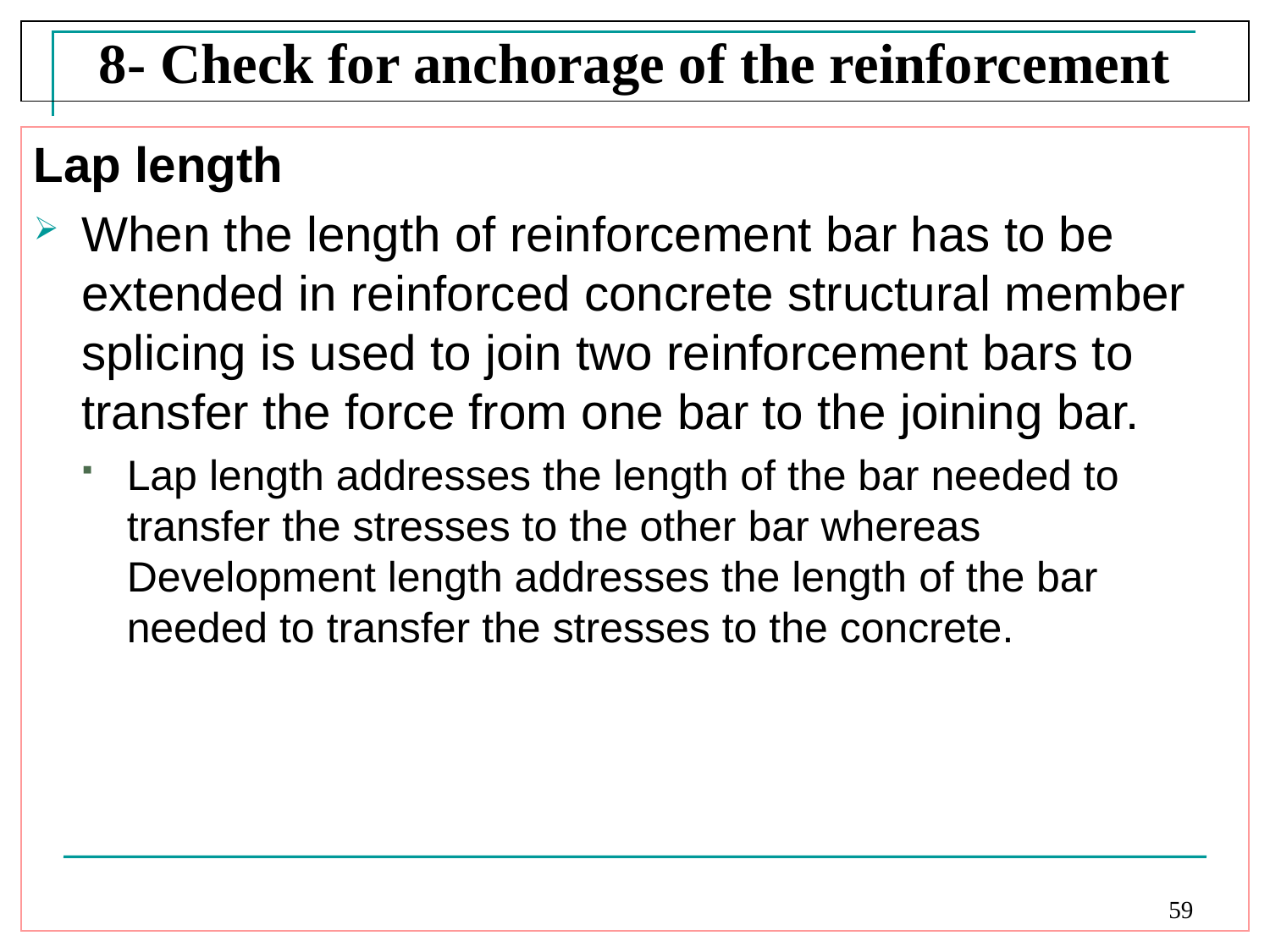

8- Check for anchorage of the reinforcement
Lap length
When the length of reinforcement bar has to be extended in reinforced concrete structural member splicing is used to join two reinforcement bars to transfer the force from one bar to the joining bar.
Lap length addresses the length of the bar needed to transfer the stresses to the other bar whereas Development length addresses the length of the bar needed to transfer the stresses to the concrete.
59